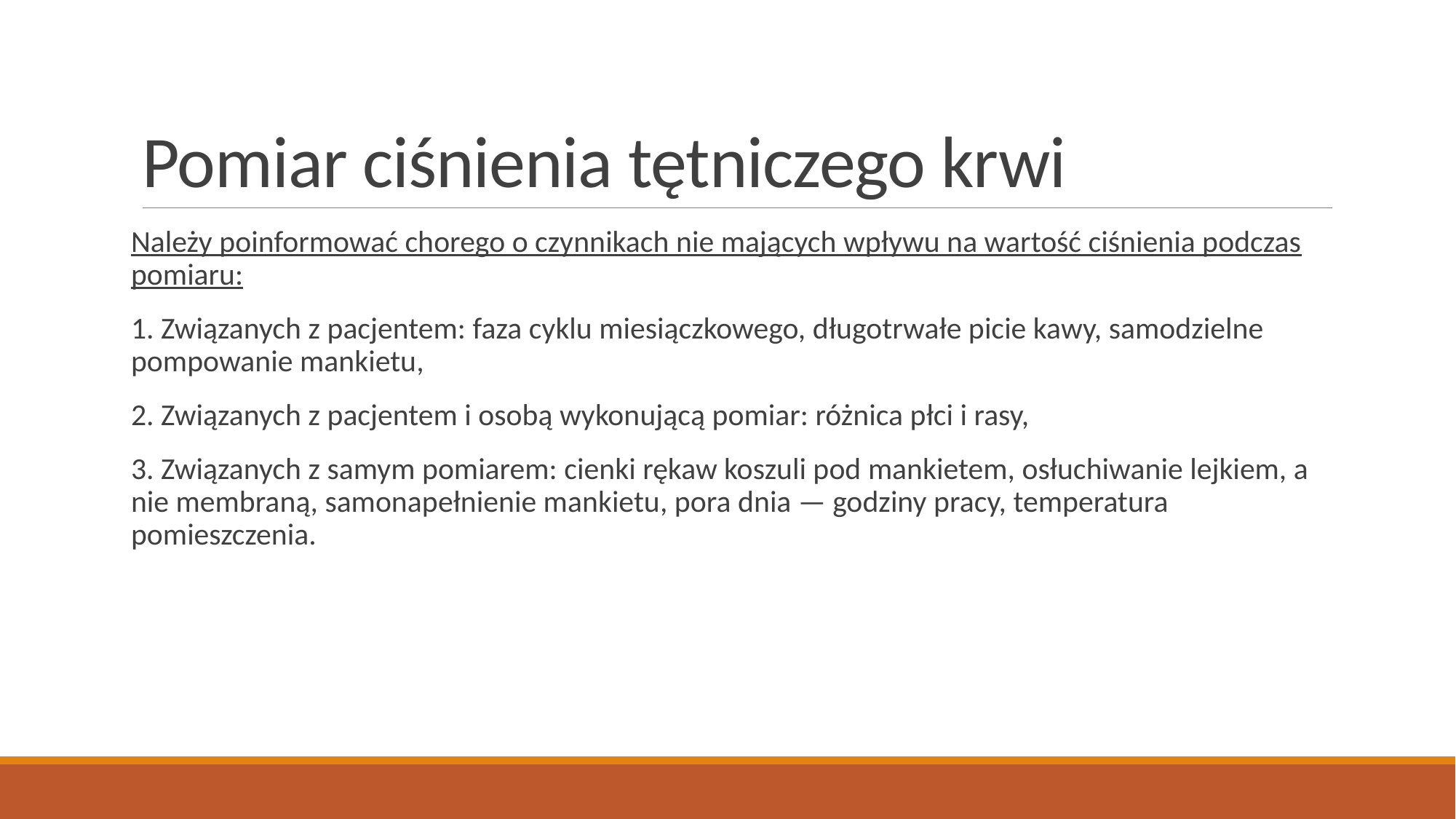

# Pomiar ciśnienia tętniczego krwi
Należy poinformować chorego o czynnikach nie mających wpływu na wartość ciśnienia podczas pomiaru:
1. Związanych z pacjentem: faza cyklu miesiączkowego, długotrwałe picie kawy, samodzielne pompowanie mankietu,
2. Związanych z pacjentem i osobą wykonującą pomiar: różnica płci i rasy,
3. Związanych z samym pomiarem: cienki rękaw koszuli pod mankietem, osłuchiwanie lejkiem, a nie membraną, samonapełnienie mankietu, pora dnia — godziny pracy, temperatura pomieszczenia.